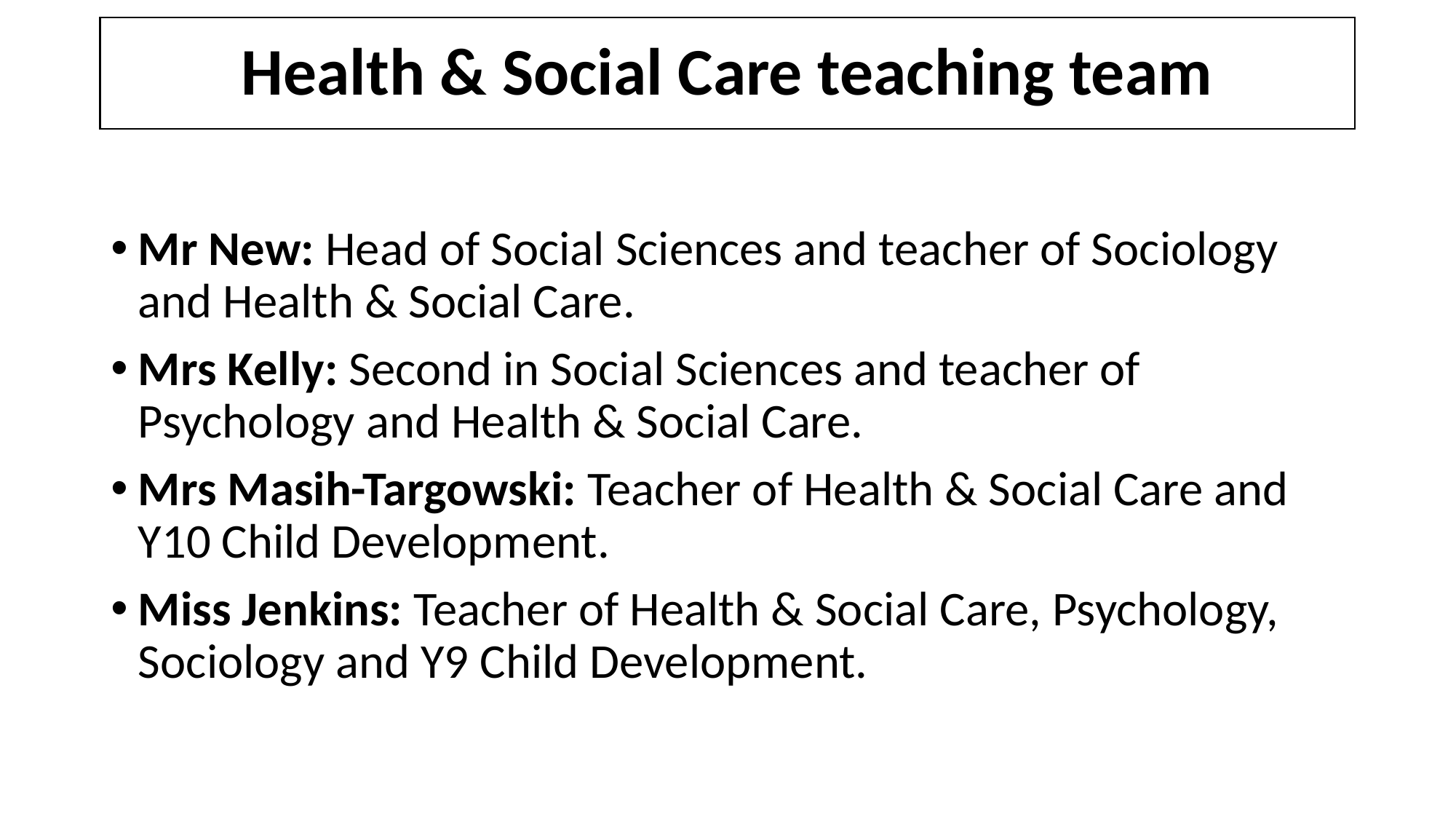

# Health & Social Care teaching team
Mr New: Head of Social Sciences and teacher of Sociology and Health & Social Care.
Mrs Kelly: Second in Social Sciences and teacher of Psychology and Health & Social Care.
Mrs Masih-Targowski: Teacher of Health & Social Care and Y10 Child Development.
Miss Jenkins: Teacher of Health & Social Care, Psychology, Sociology and Y9 Child Development.